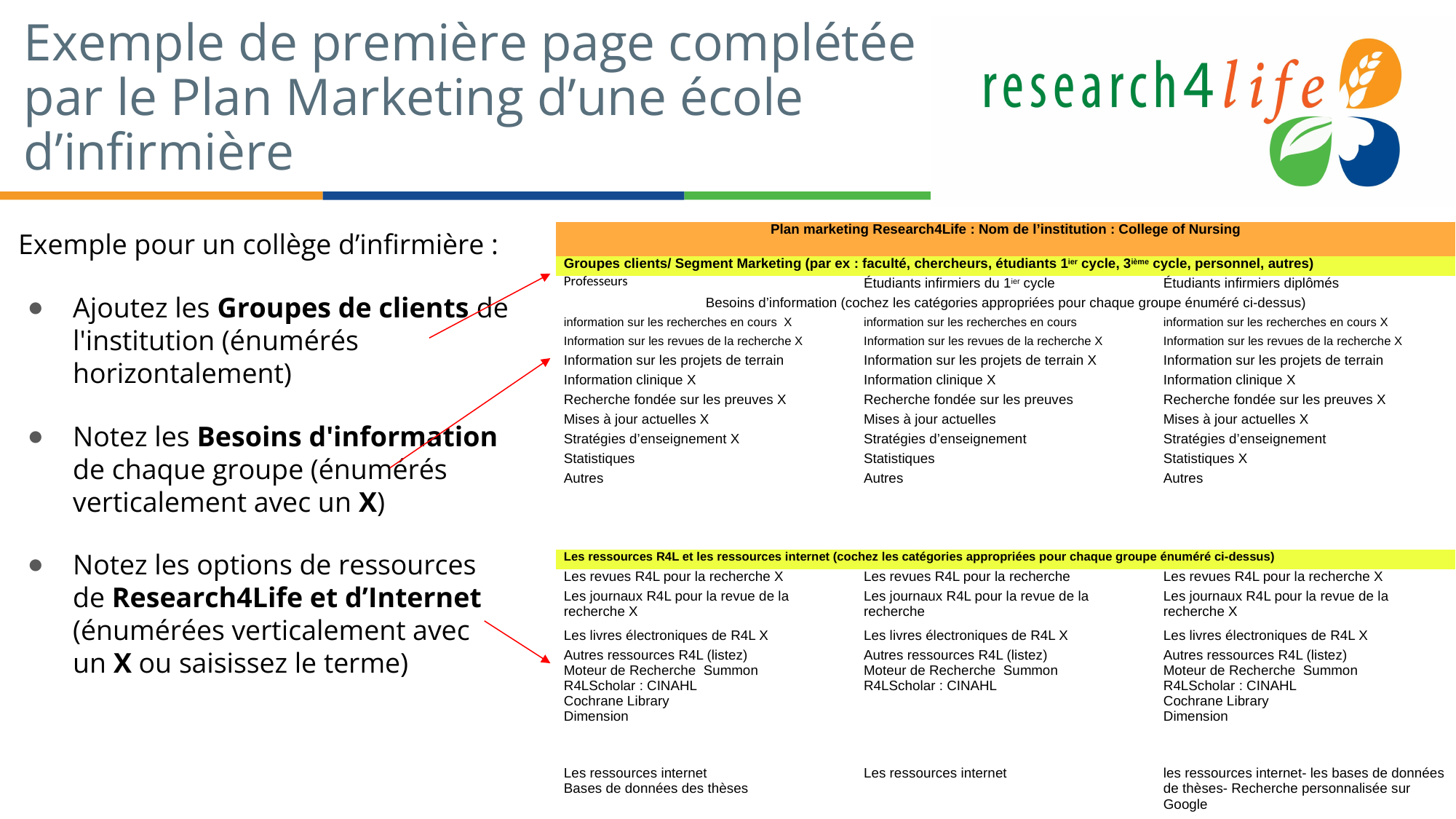

# Exemple de première page complétée par le Plan Marketing d’une école d’infirmière

Exemple pour un collège d’infirmière :
Ajoutez les Groupes de clients de l'institution (énumérés horizontalement)
Notez les Besoins d'information  de chaque groupe (énumérés verticalement avec un X)
Notez les options de ressources de Research4Life et d’Internet (énumérées verticalement avec un X ou saisissez le terme)
| Plan marketing Research4Life : Nom de l’institution : College of Nursing |  |  |
| --- | --- | --- |
| Groupes clients/ Segment Marketing (par ex : faculté, chercheurs, étudiants 1ier cycle, 3ième cycle, personnel, autres) |  |  |
| Professeurs | Étudiants infirmiers du 1ier cycle | Étudiants infirmiers diplômés |
| Besoins d’information (cochez les catégories appropriées pour chaque groupe énuméré ci-dessus) |  |  |
| information sur les recherches en cours X | information sur les recherches en cours | information sur les recherches en cours X |
| Information sur les revues de la recherche X | Information sur les revues de la recherche X | Information sur les revues de la recherche X |
| Information sur les projets de terrain | Information sur les projets de terrain X | Information sur les projets de terrain |
| Information clinique X | Information clinique X | Information clinique X |
| Recherche fondée sur les preuves X | Recherche fondée sur les preuves | Recherche fondée sur les preuves X |
| Mises à jour actuelles X | Mises à jour actuelles | Mises à jour actuelles X |
| Stratégies d’enseignement X | Stratégies d’enseignement | Stratégies d’enseignement |
| Statistiques | Statistiques | Statistiques X |
| Autres | Autres | Autres |
| Les ressources R4L et les ressources internet (cochez les catégories appropriées pour chaque groupe énuméré ci-dessus) |  |  |
| Les revues R4L pour la recherche X | Les revues R4L pour la recherche | Les revues R4L pour la recherche X |
| Les journaux R4L pour la revue de la recherche X | Les journaux R4L pour la revue de la recherche | Les journaux R4L pour la revue de la recherche X |
| Les livres électroniques de R4L X | Les livres électroniques de R4L X | Les livres électroniques de R4L X |
| Autres ressources R4L (listez) Moteur de Recherche Summon R4LScholar : CINAHL Cochrane Library Dimension | Autres ressources R4L (listez) Moteur de Recherche Summon R4LScholar : CINAHL | Autres ressources R4L (listez) Moteur de Recherche Summon R4LScholar : CINAHL Cochrane Library Dimension |
| Les ressources internet Bases de données des thèses | Les ressources internet | les ressources internet- les bases de données de thèses- Recherche personnalisée sur Google |